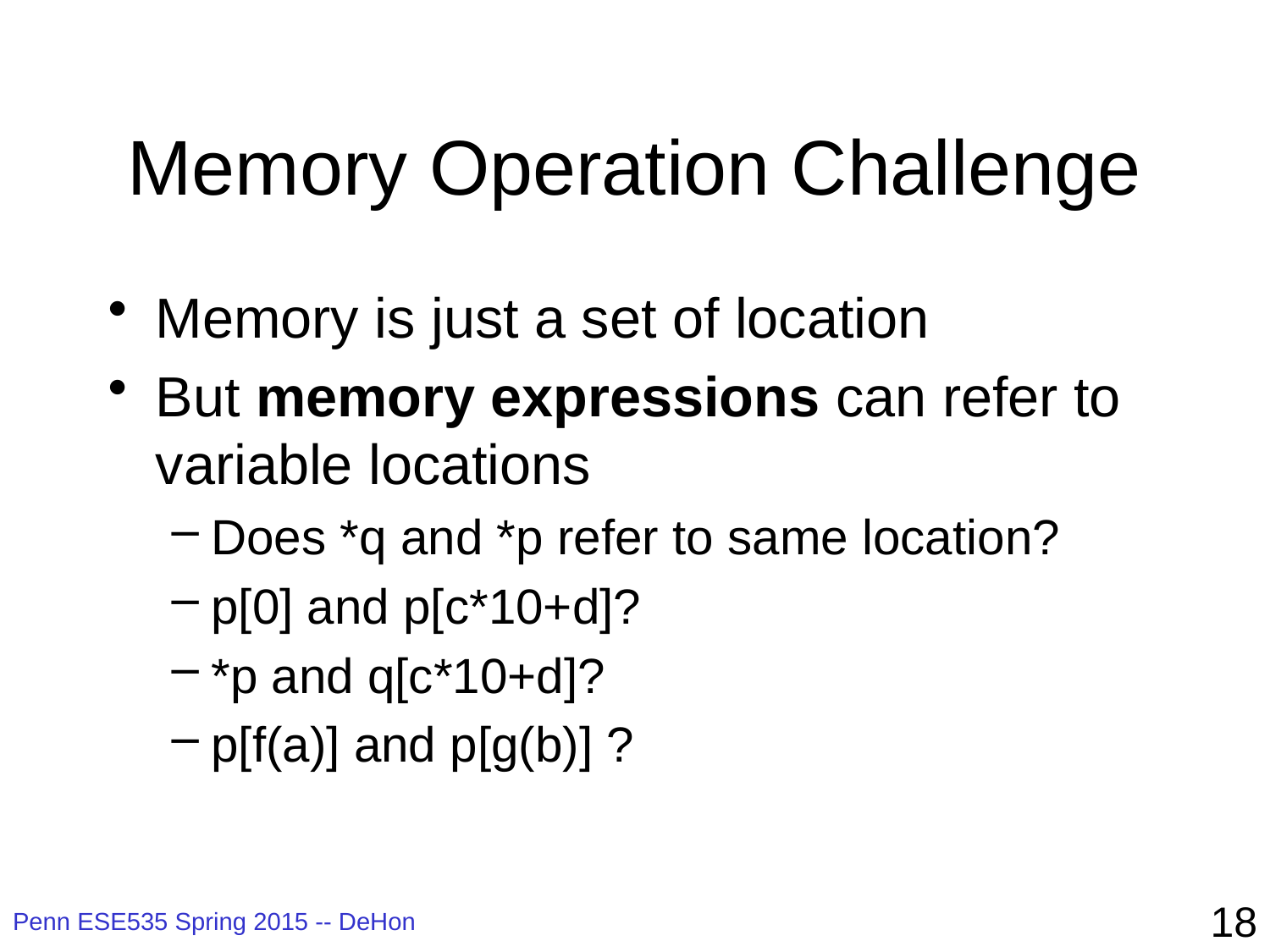

# Memory Operation Challenge
Memory is just a set of location
But memory expressions can refer to variable locations
Does *q and *p refer to same location?
p[0] and p[c*10+d]?
*p and q[c*10+d]?
p[f(a)] and p[g(b)] ?
18
Penn ESE535 Spring 2015 -- DeHon